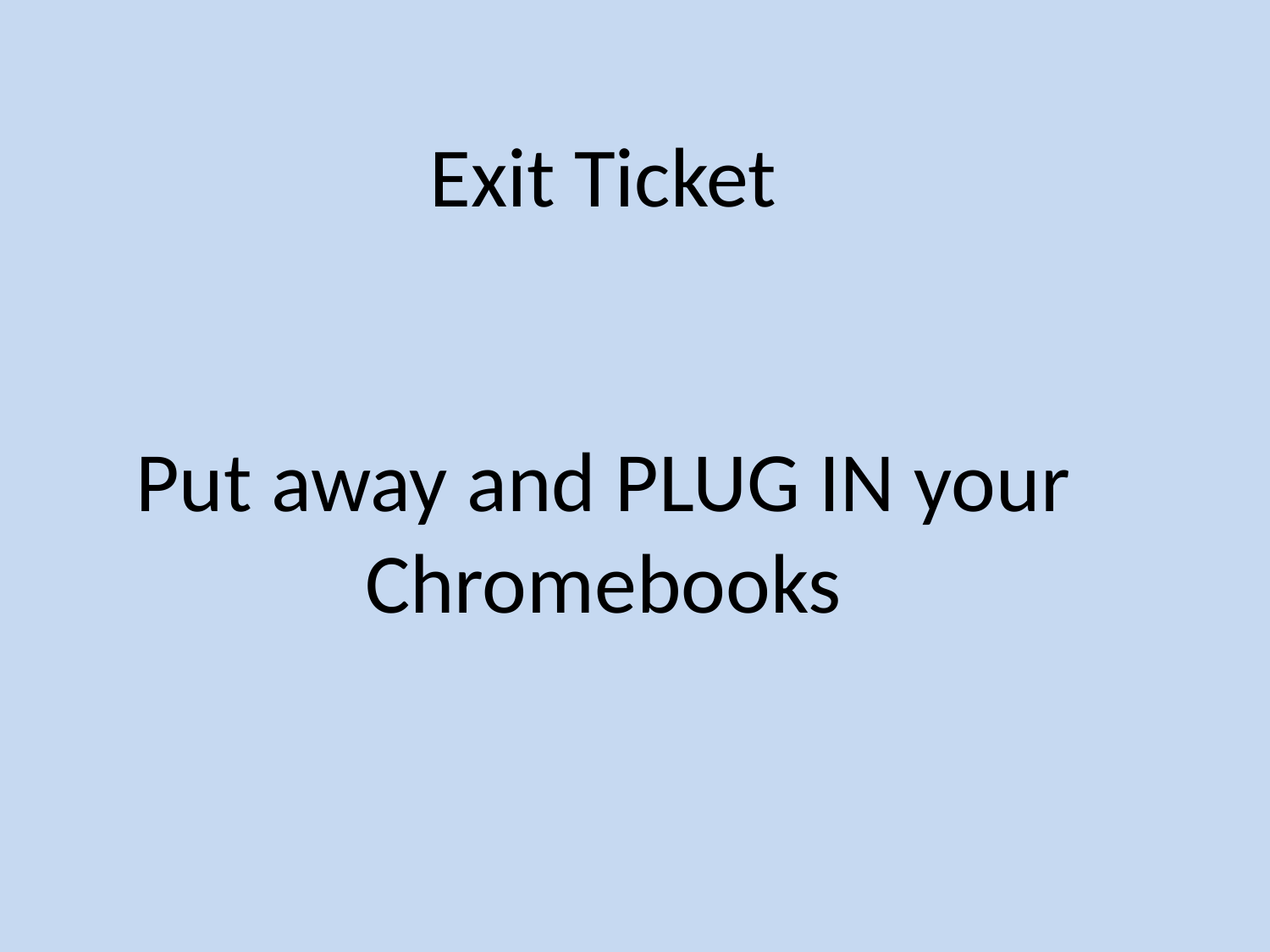

Exit Ticket

Put away and PLUG IN your Chromebooks